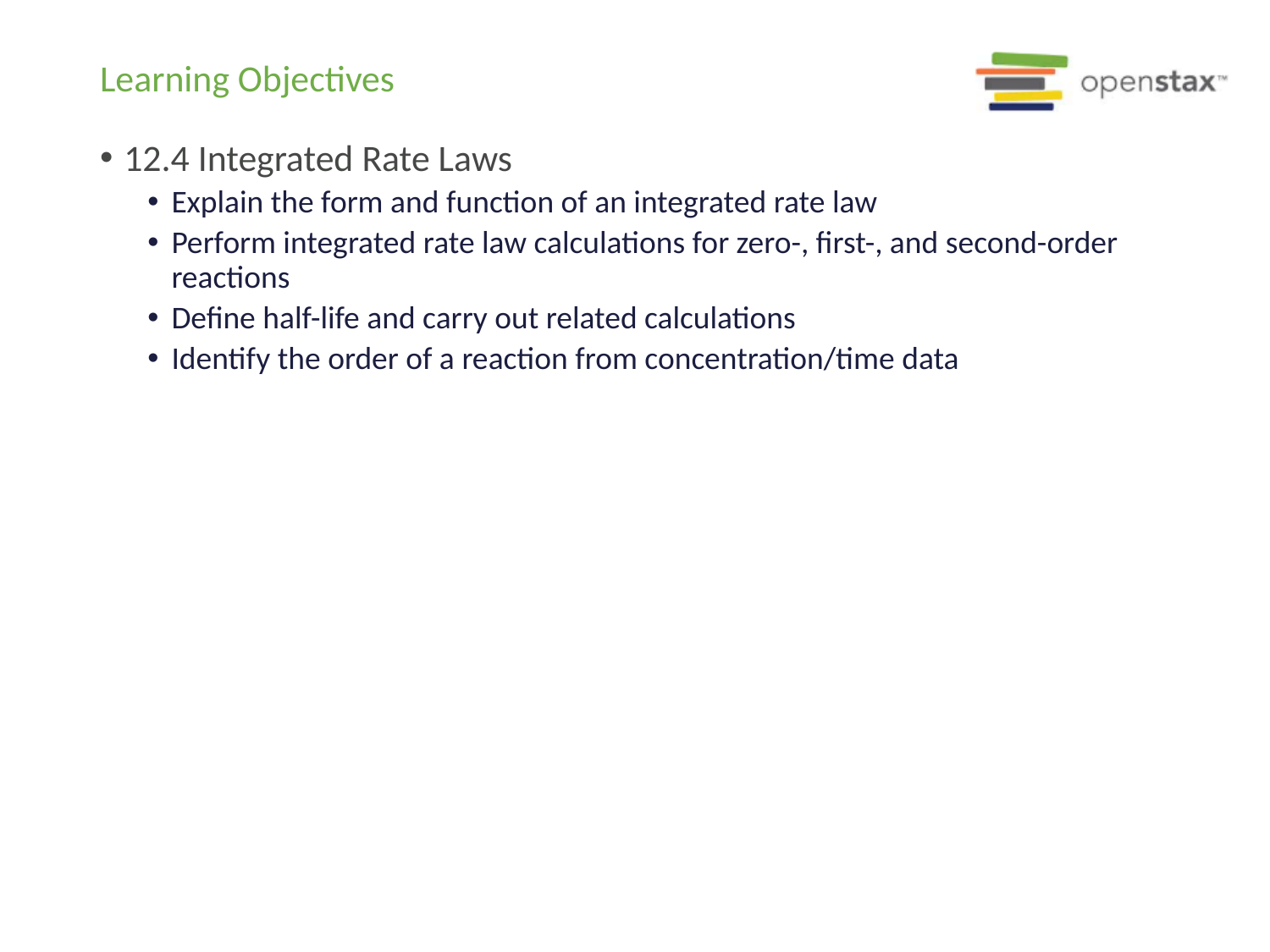

# Learning Objectives
12.4 Integrated Rate Laws
Explain the form and function of an integrated rate law
Perform integrated rate law calculations for zero-, first-, and second-order reactions
Define half-life and carry out related calculations
Identify the order of a reaction from concentration/time data